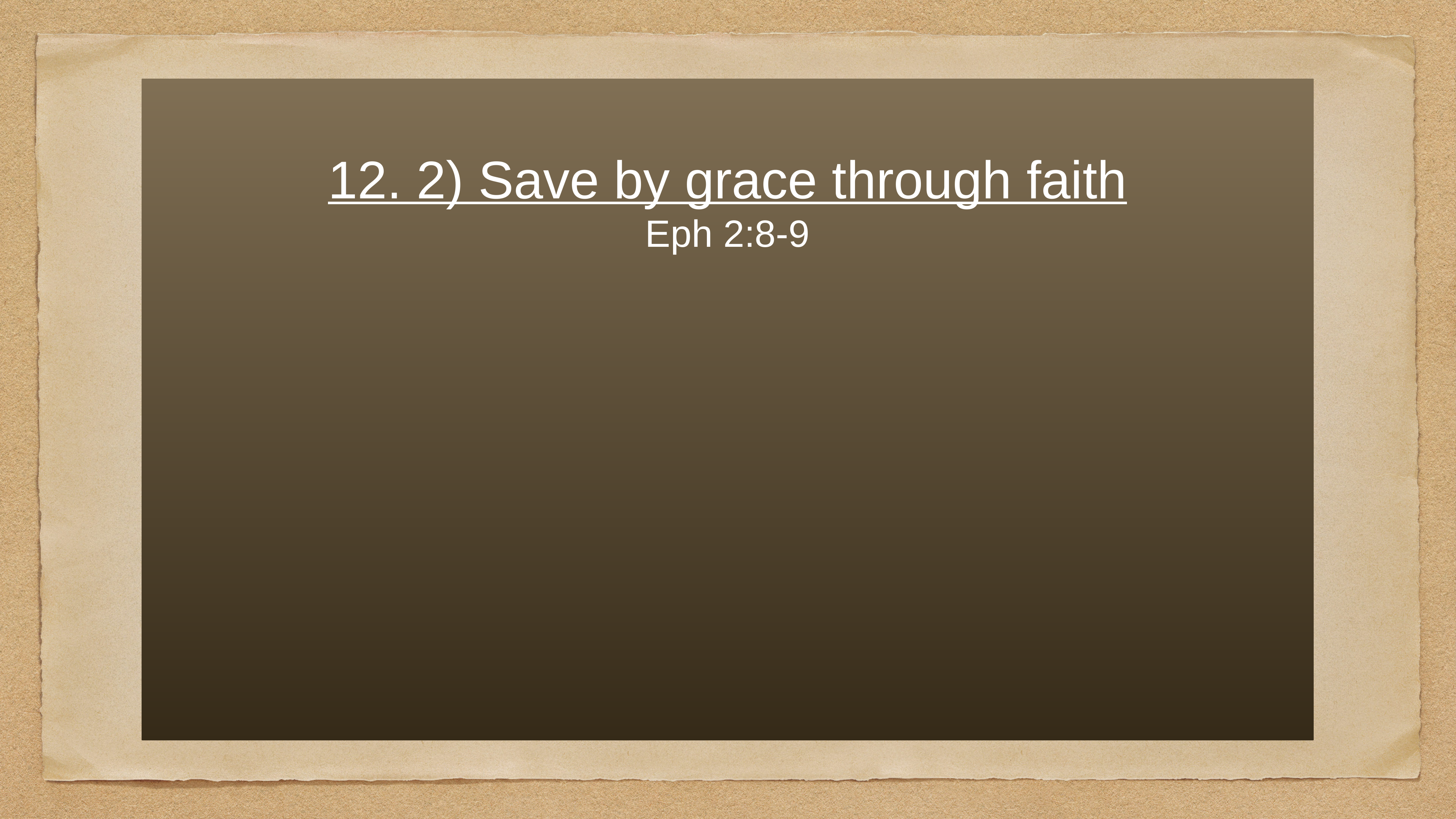

# 12. 2) Save by grace through faith
Eph 2:8-9